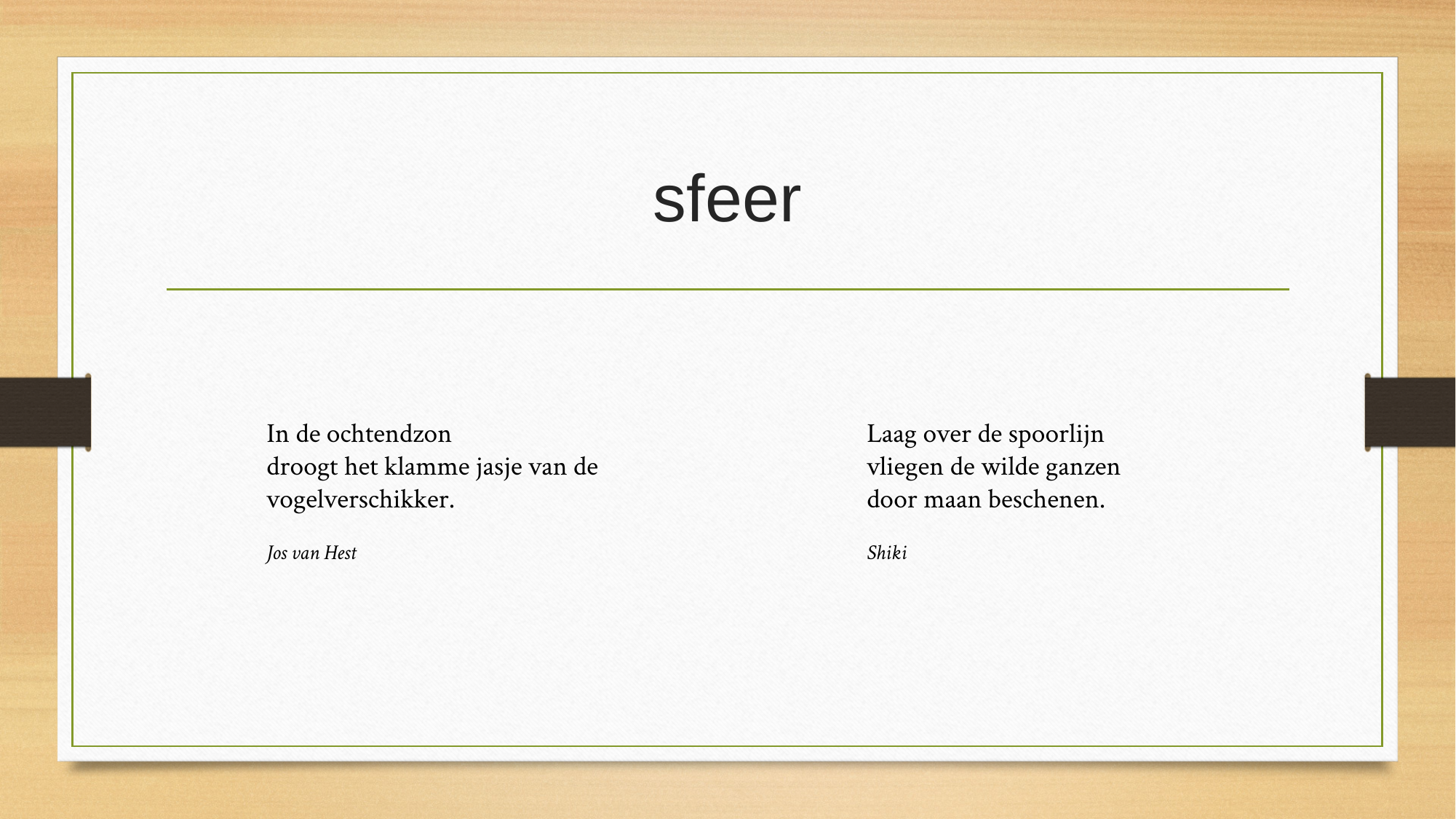

# sfeer
Laag over de spoorlijn
vliegen de wilde ganzen
door maan beschenen.

Shiki
In de ochtendzon
droogt het klamme jasje van de
vogelverschikker.
Jos van Hest